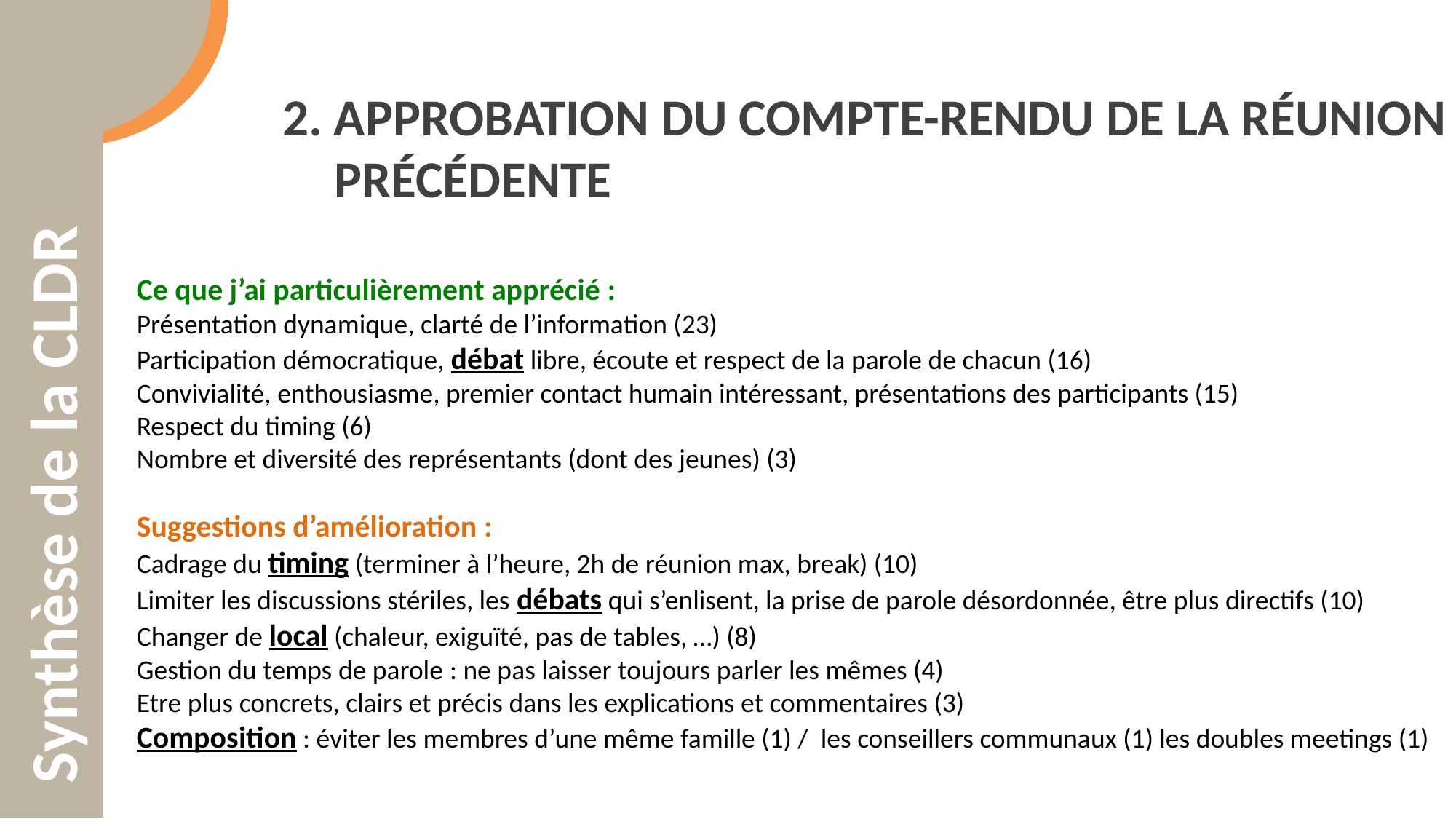

Synthèse de la CLDR
2. Approbation du compte-rendu de la réunion précédente
Ce que j’ai particulièrement apprécié :
Présentation dynamique, clarté de l’information (23)
Participation démocratique, débat libre, écoute et respect de la parole de chacun (16)
Convivialité, enthousiasme, premier contact humain intéressant, présentations des participants (15)
Respect du timing (6)
Nombre et diversité des représentants (dont des jeunes) (3)

Suggestions d’amélioration :
Cadrage du timing (terminer à l’heure, 2h de réunion max, break) (10)
Limiter les discussions stériles, les débats qui s’enlisent, la prise de parole désordonnée, être plus directifs (10)
Changer de local (chaleur, exiguïté, pas de tables, …) (8)
Gestion du temps de parole : ne pas laisser toujours parler les mêmes (4)
Etre plus concrets, clairs et précis dans les explications et commentaires (3)
Composition : éviter les membres d’une même famille (1) /  les conseillers communaux (1) les doubles meetings (1)